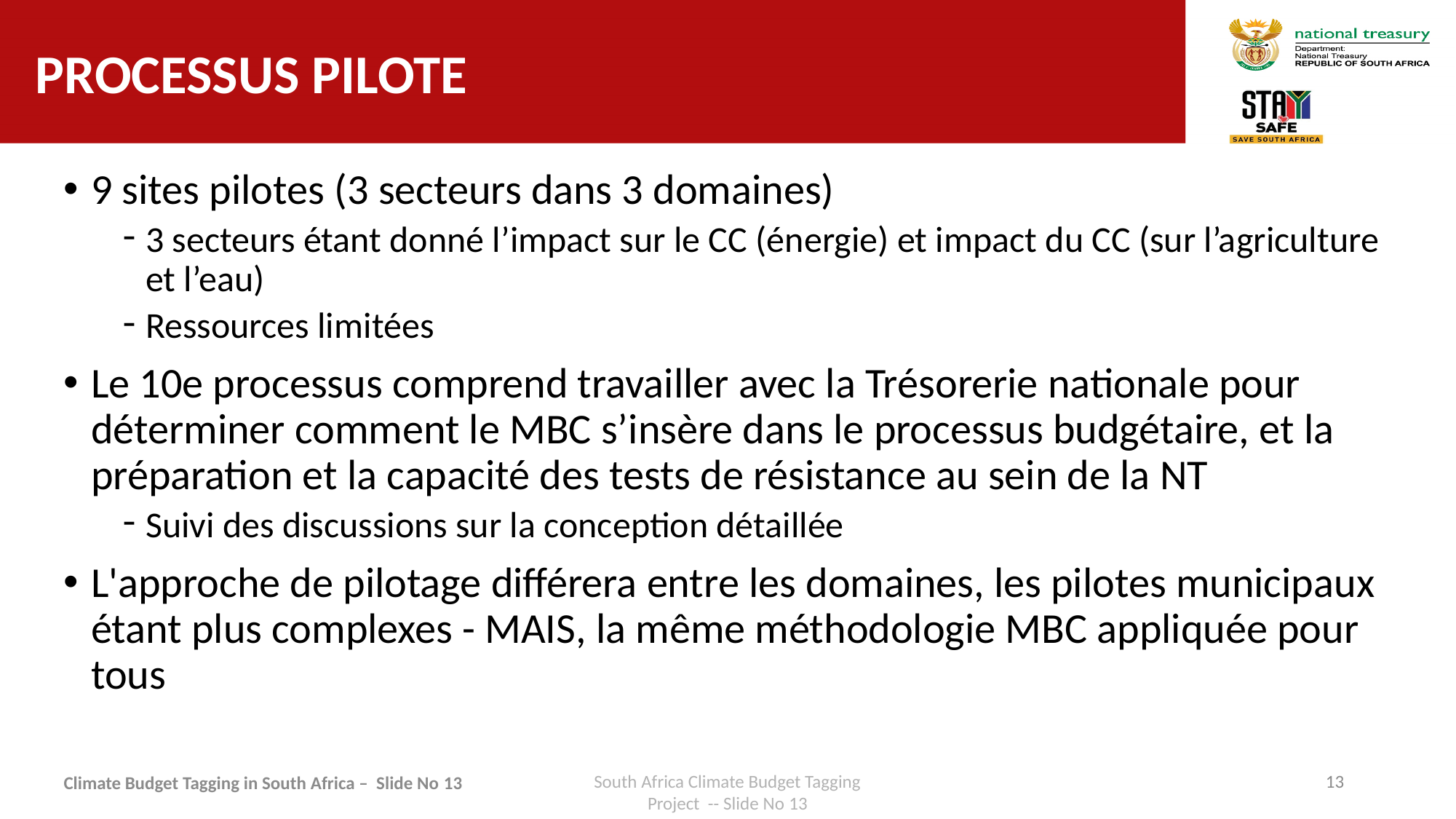

# Processus pilote
9 sites pilotes (3 secteurs dans 3 domaines)
3 secteurs étant donné l’impact sur le CC (énergie) et impact du CC (sur l’agriculture et l’eau)
Ressources limitées
Le 10e processus comprend travailler avec la Trésorerie nationale pour déterminer comment le MBC s’insère dans le processus budgétaire, et la préparation et la capacité des tests de résistance au sein de la NT
Suivi des discussions sur la conception détaillée
L'approche de pilotage différera entre les domaines, les pilotes municipaux étant plus complexes - MAIS, la même méthodologie MBC appliquée pour tous

13
Climate Budget Tagging in South Africa –  Slide No 13
South Africa Climate Budget Tagging Project  -- Slide No 13